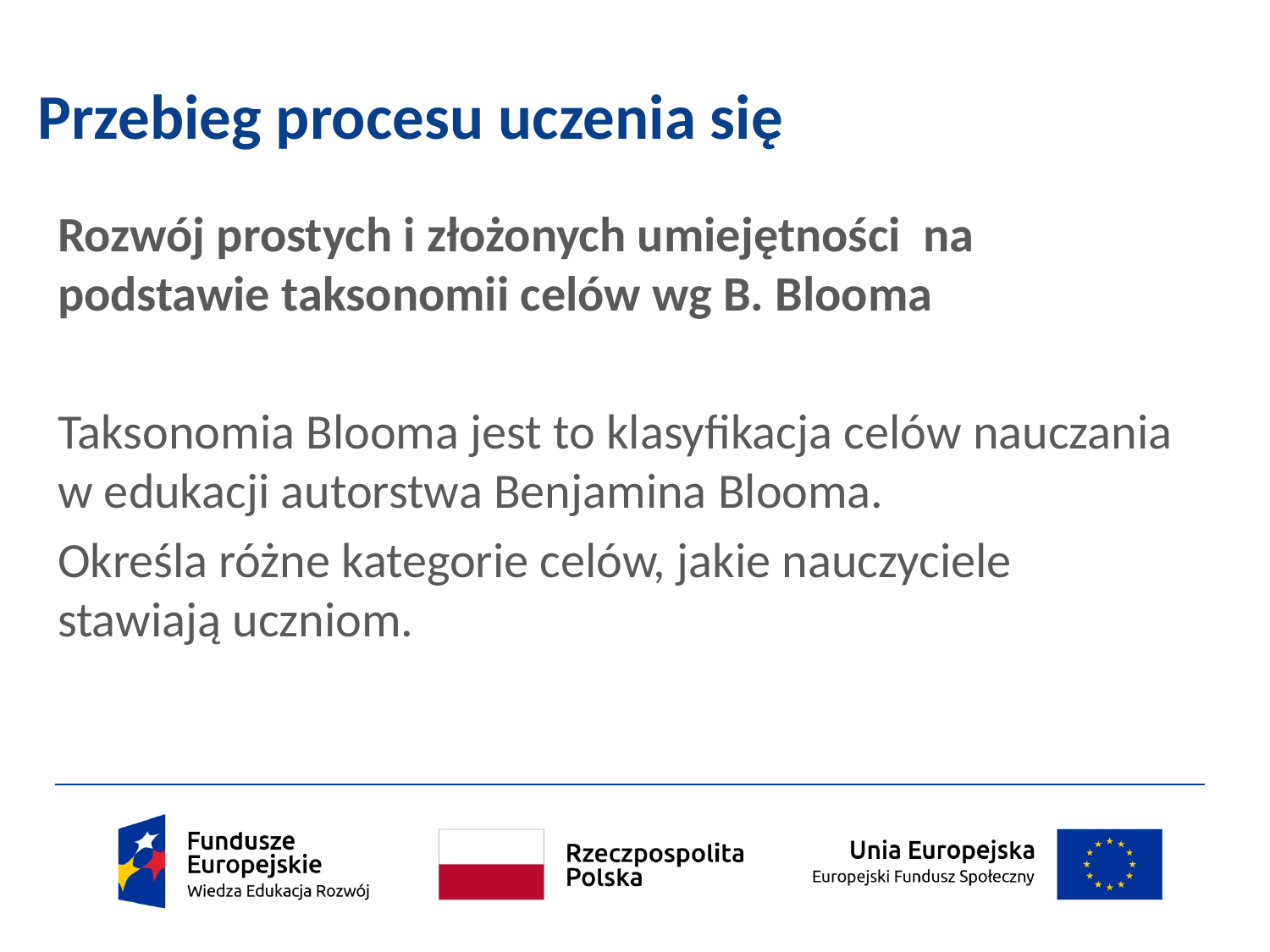

# Przebieg procesu uczenia się
Rozwój prostych i złożonych umiejętności  na podstawie taksonomii celów wg B. Blooma

Taksonomia Blooma jest to klasyfikacja celów nauczania w edukacji autorstwa Benjamina Blooma.
Określa różne kategorie celów, jakie nauczyciele stawiają uczniom.